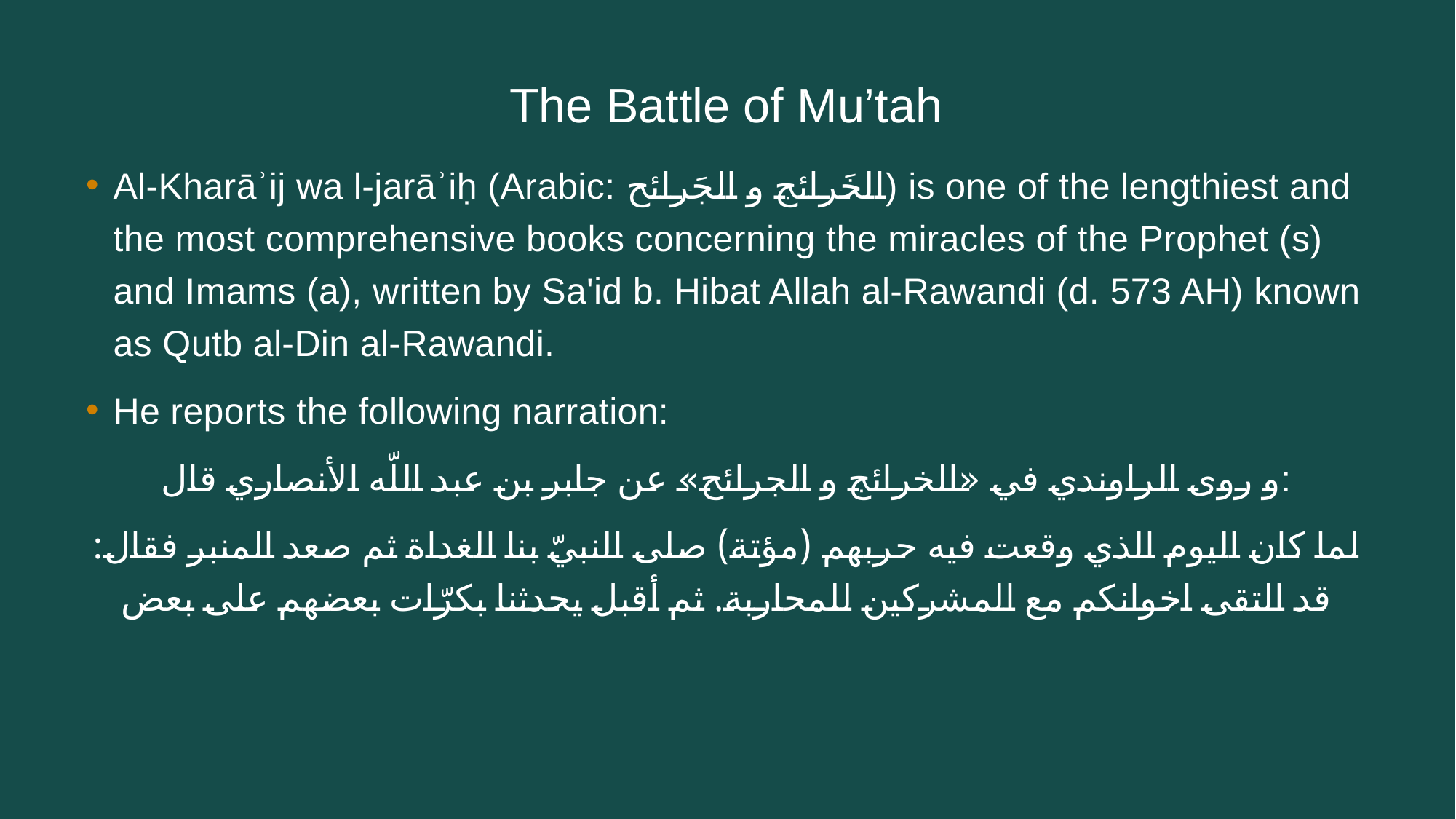

# The Battle of Mu’tah
Al-Kharāʾij wa l-jarāʾiḥ (Arabic: الخَرائج و الجَرائح) is one of the lengthiest and the most comprehensive books concerning the miracles of the Prophet (s) and Imams (a), written by Sa'id b. Hibat Allah al-Rawandi (d. 573 AH) known as Qutb al-Din al-Rawandi.
He reports the following narration:
و روى الراوندي في «الخرائج و الجرائح» عن جابر بن عبد اللّه الأنصاري قال:
لما كان اليوم الذي وقعت فيه حربهم (مؤتة) صلى النبيّ بنا الغداة ثم صعد المنبر فقال: قد التقى اخوانكم مع المشركين للمحاربة. ثم أقبل يحدثنا بكرّات بعضهم على بعض